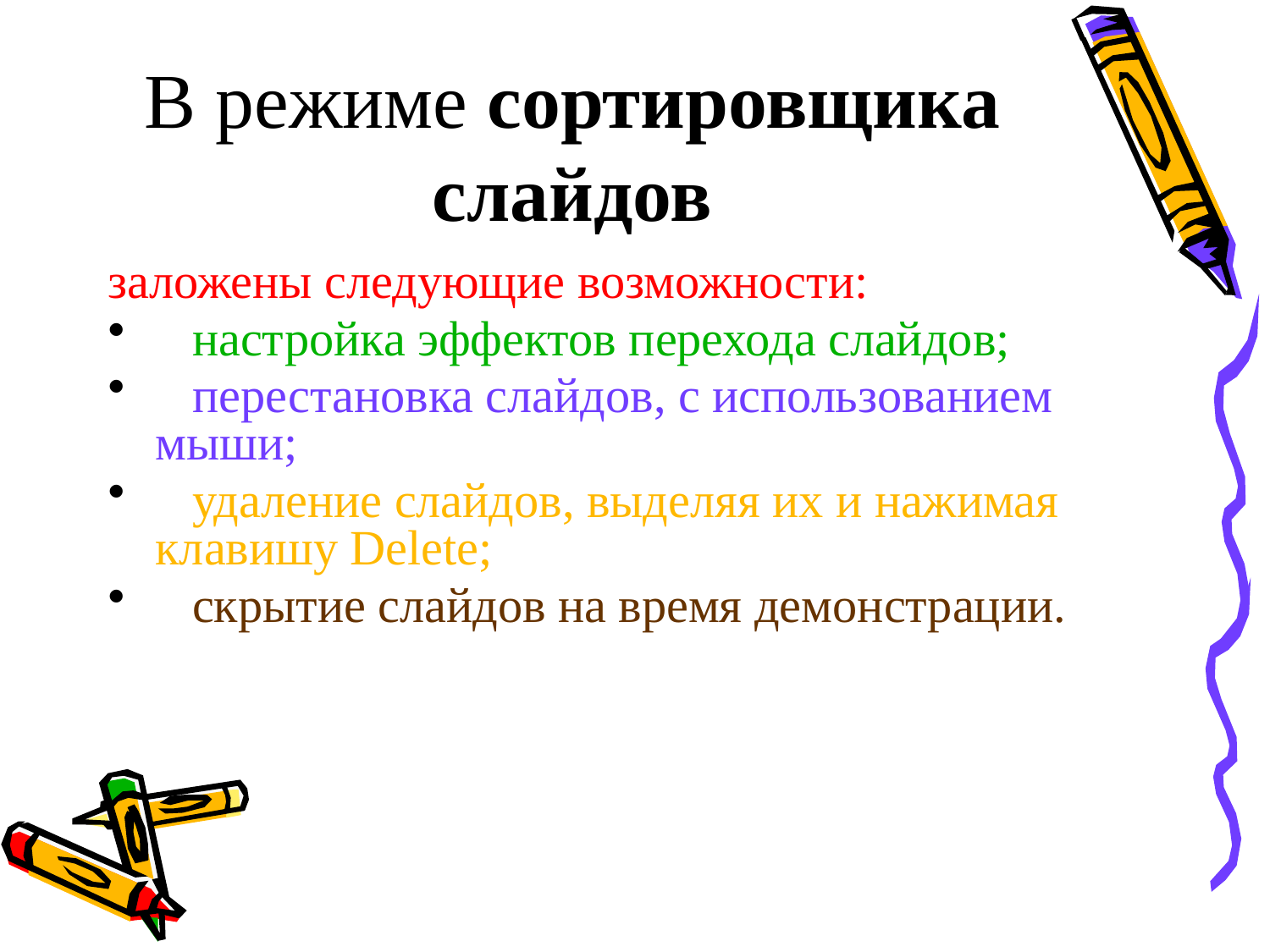

# В режиме сортировщика слайдов
заложены следующие возможности:
   настройка эффектов перехода слайдов;
   перестановка слайдов, с использованием мыши;
   удаление слайдов, выделяя их и нажимая клавишу Delete;
   скрытие слайдов на время демонстрации.